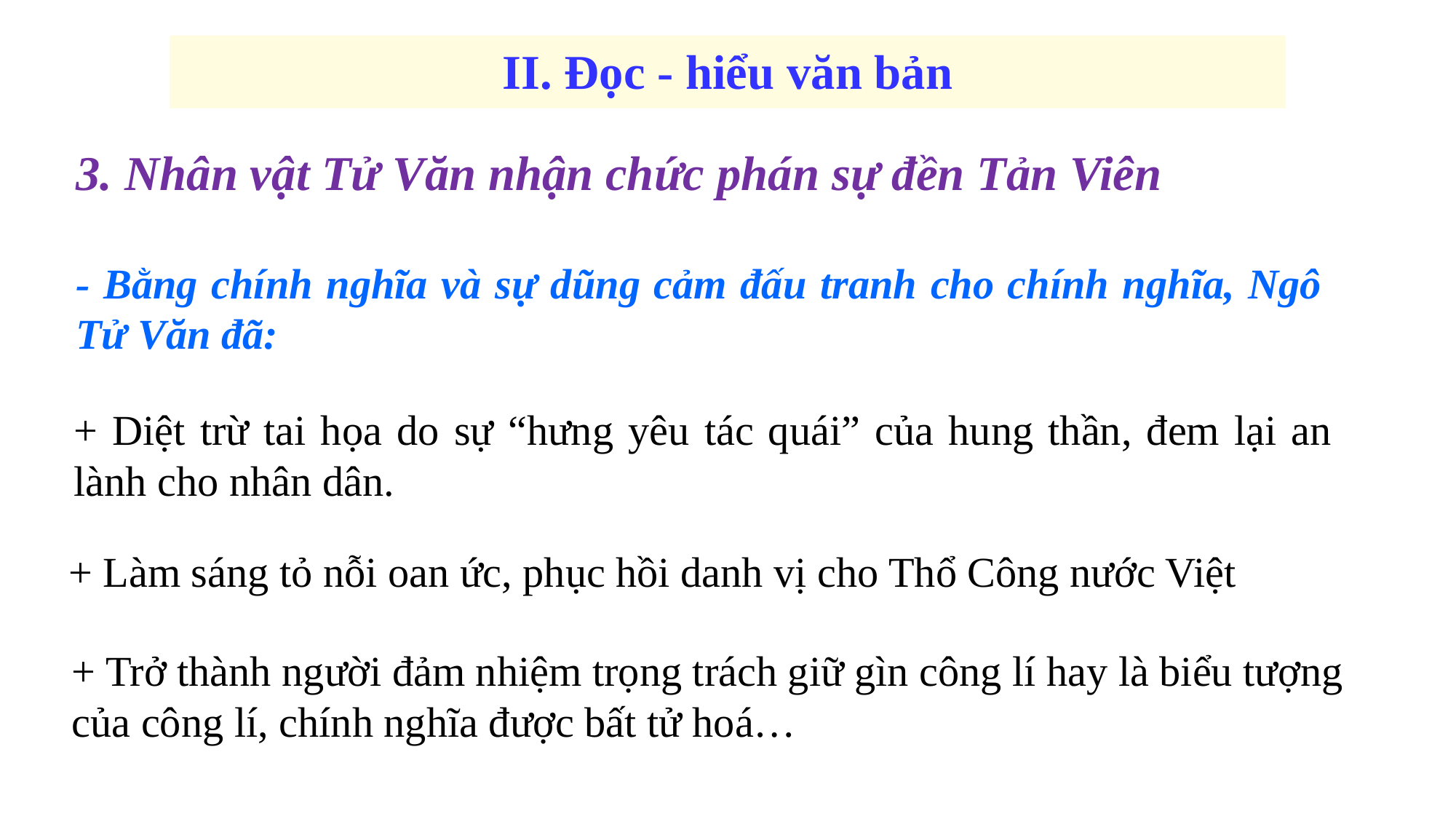

II. Đọc - hiểu văn bản
3. Nhân vật Tử Văn nhận chức phán sự đền Tản Viên
- Bằng chính nghĩa và sự dũng cảm đấu tranh cho chính nghĩa, Ngô Tử Văn đã:

+ Diệt trừ tai họa do sự “hưng yêu tác quái” của hung thần, đem lại an lành cho nhân dân.
+ Làm sáng tỏ nỗi oan ức, phục hồi danh vị cho Thổ Công nước Việt
+ Trở thành người đảm nhiệm trọng trách giữ gìn công lí hay là biểu tượng của công lí, chính nghĩa được bất tử hoá…